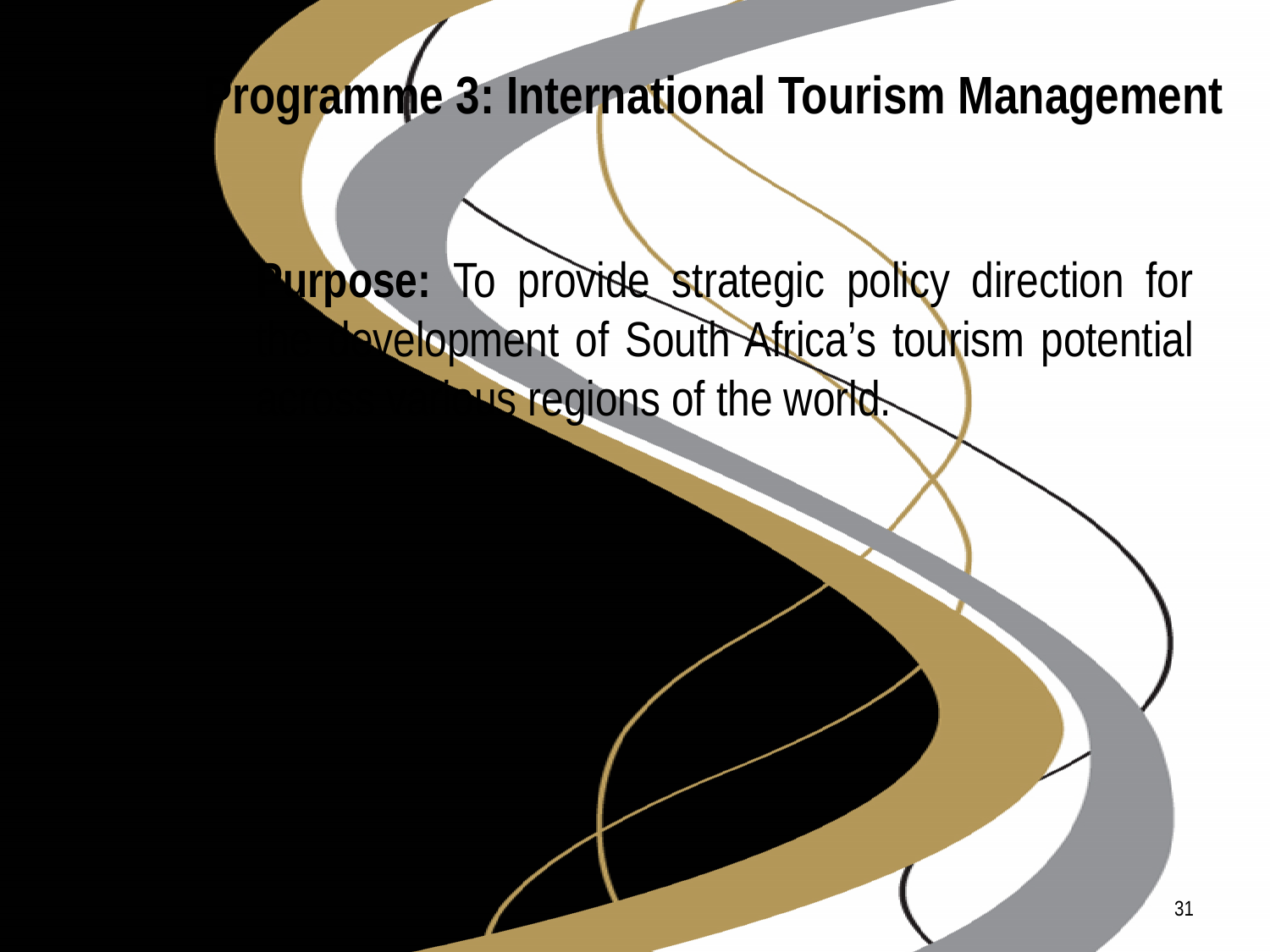

# Programme 3: International Tourism Management
Purpose: To provide strategic policy direction for the development of South Africa’s tourism potential across various regions of the world.
31